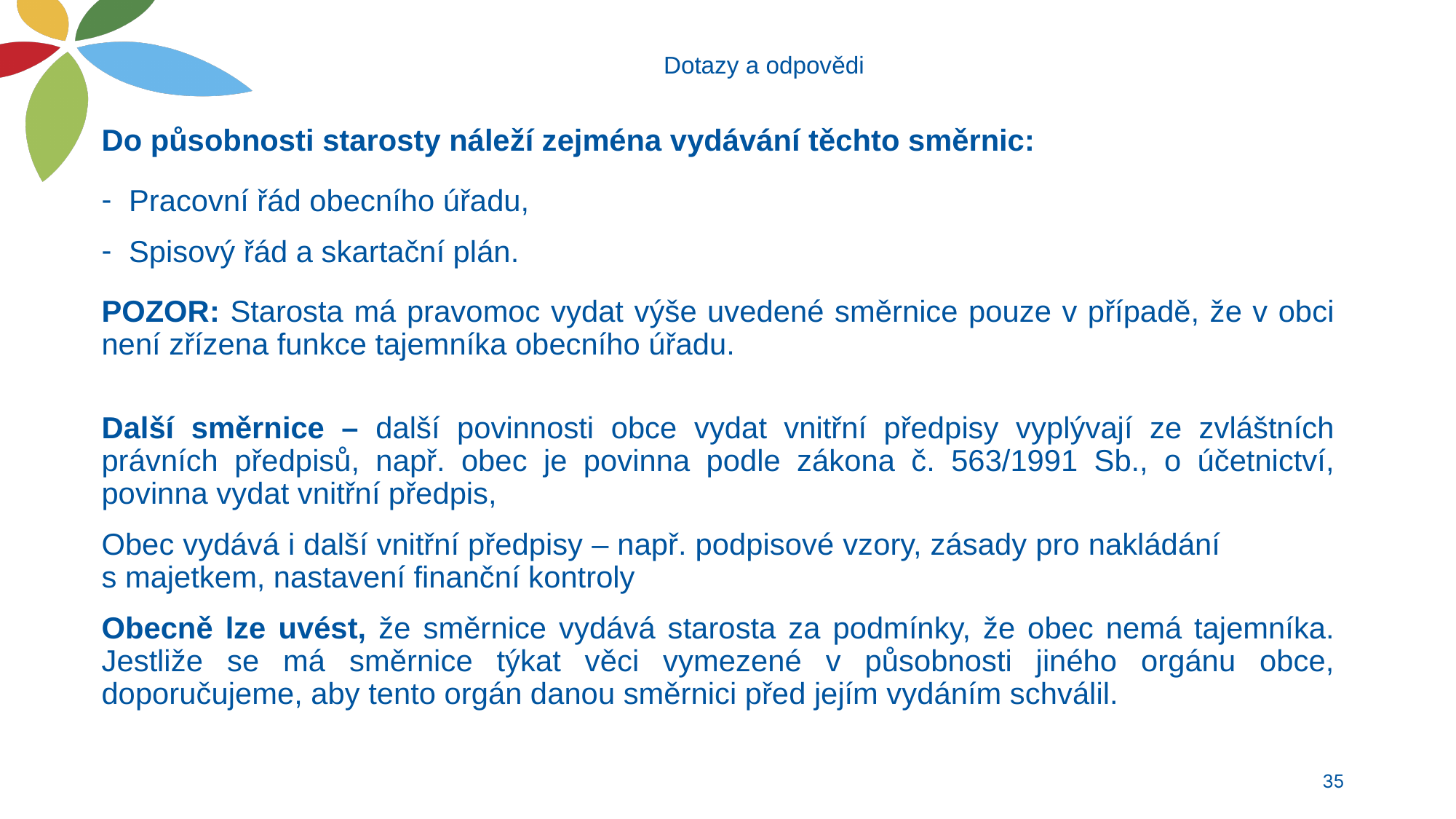

# Dotazy a odpovědi
Do působnosti starosty náleží zejména vydávání těchto směrnic:
Pracovní řád obecního úřadu,
Spisový řád a skartační plán.
POZOR: Starosta má pravomoc vydat výše uvedené směrnice pouze v případě, že v obci není zřízena funkce tajemníka obecního úřadu.

Další směrnice – další povinnosti obce vydat vnitřní předpisy vyplývají ze zvláštních právních předpisů, např. obec je povinna podle zákona č. 563/1991 Sb., o účetnictví, povinna vydat vnitřní předpis,
Obec vydává i další vnitřní předpisy – např. podpisové vzory, zásady pro nakládání              s majetkem, nastavení finanční kontroly
Obecně lze uvést, že směrnice vydává starosta za podmínky, že obec nemá tajemníka. Jestliže se má směrnice týkat věci vymezené v působnosti jiného orgánu obce, doporučujeme, aby tento orgán danou směrnici před jejím vydáním schválil.

35